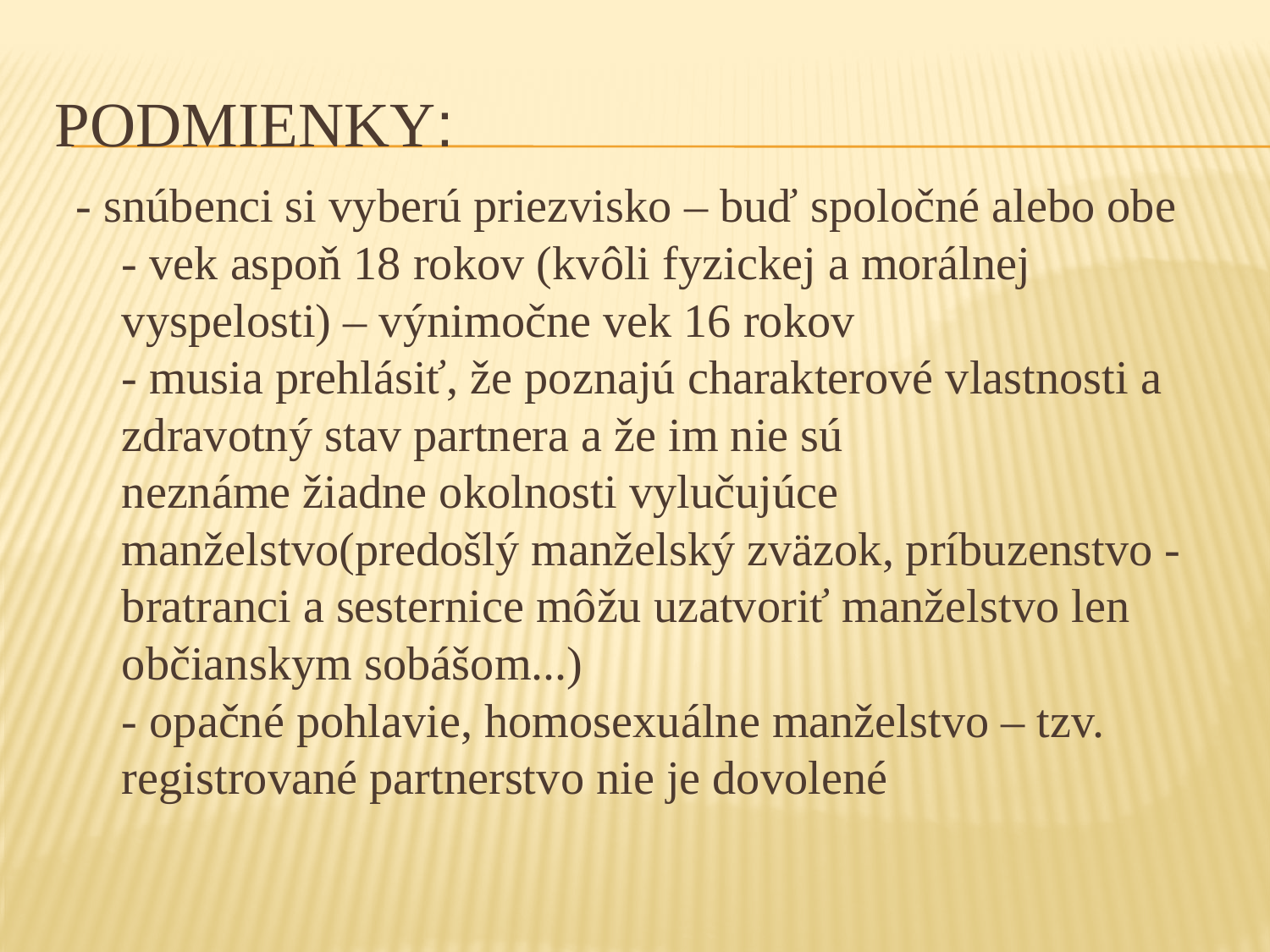

# Podmienky:
- snúbenci si vyberú priezvisko – buď spoločné alebo obe
- vek aspoň 18 rokov (kvôli fyzickej a morálnej vyspelosti) – výnimočne vek 16 rokov
- musia prehlásiť, že poznajú charakterové vlastnosti a zdravotný stav partnera a že im nie sú 
neznáme žiadne okolnosti vylučujúce manželstvo(predošlý manželský zväzok, príbuzenstvo -bratranci a sesternice môžu uzatvoriť manželstvo len občianskym sobášom...)
- opačné pohlavie, homosexuálne manželstvo – tzv. registrované partnerstvo nie je dovolené